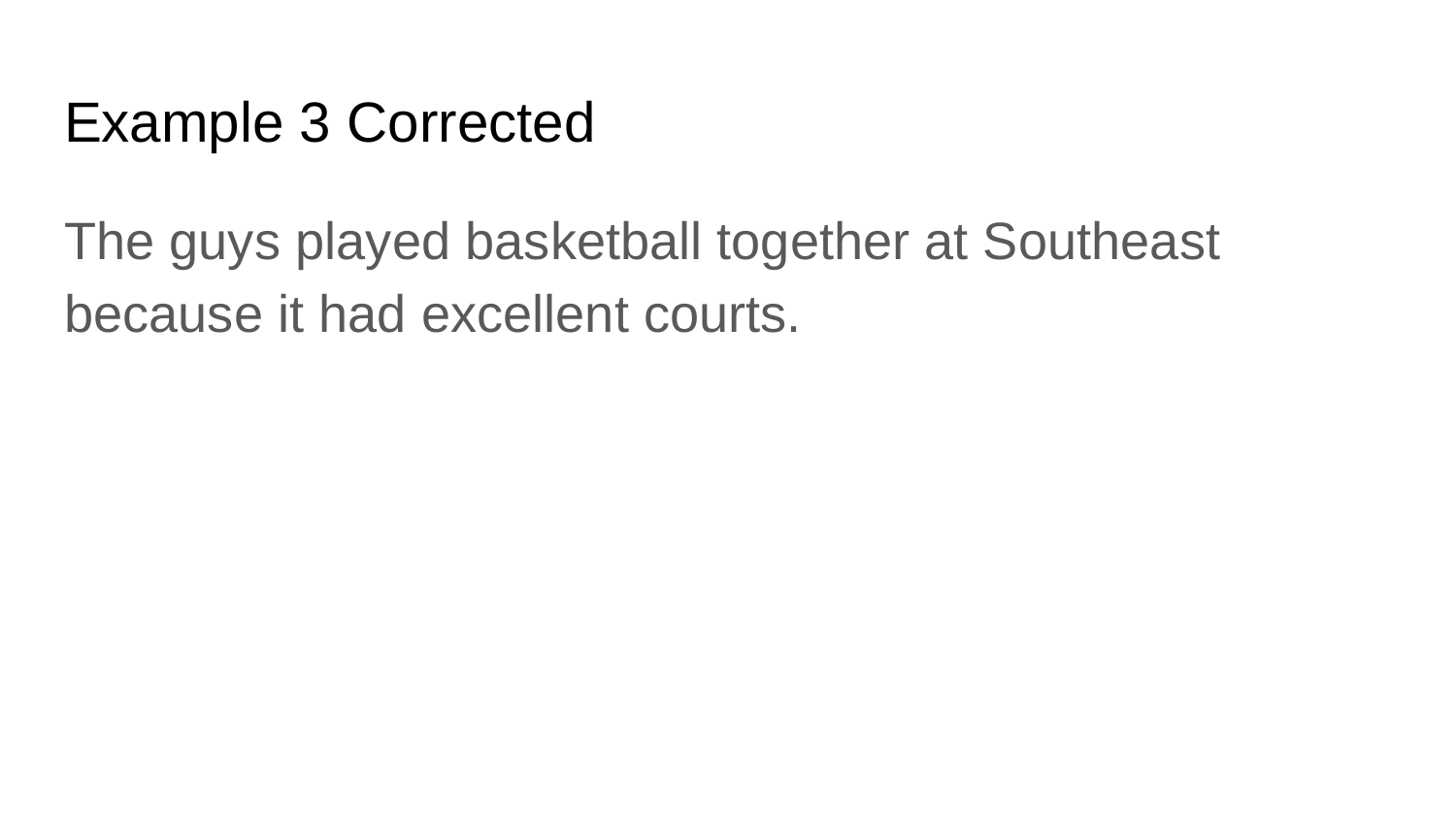

# Example 3 Corrected
The guys played basketball together at Southeast because it had excellent courts.